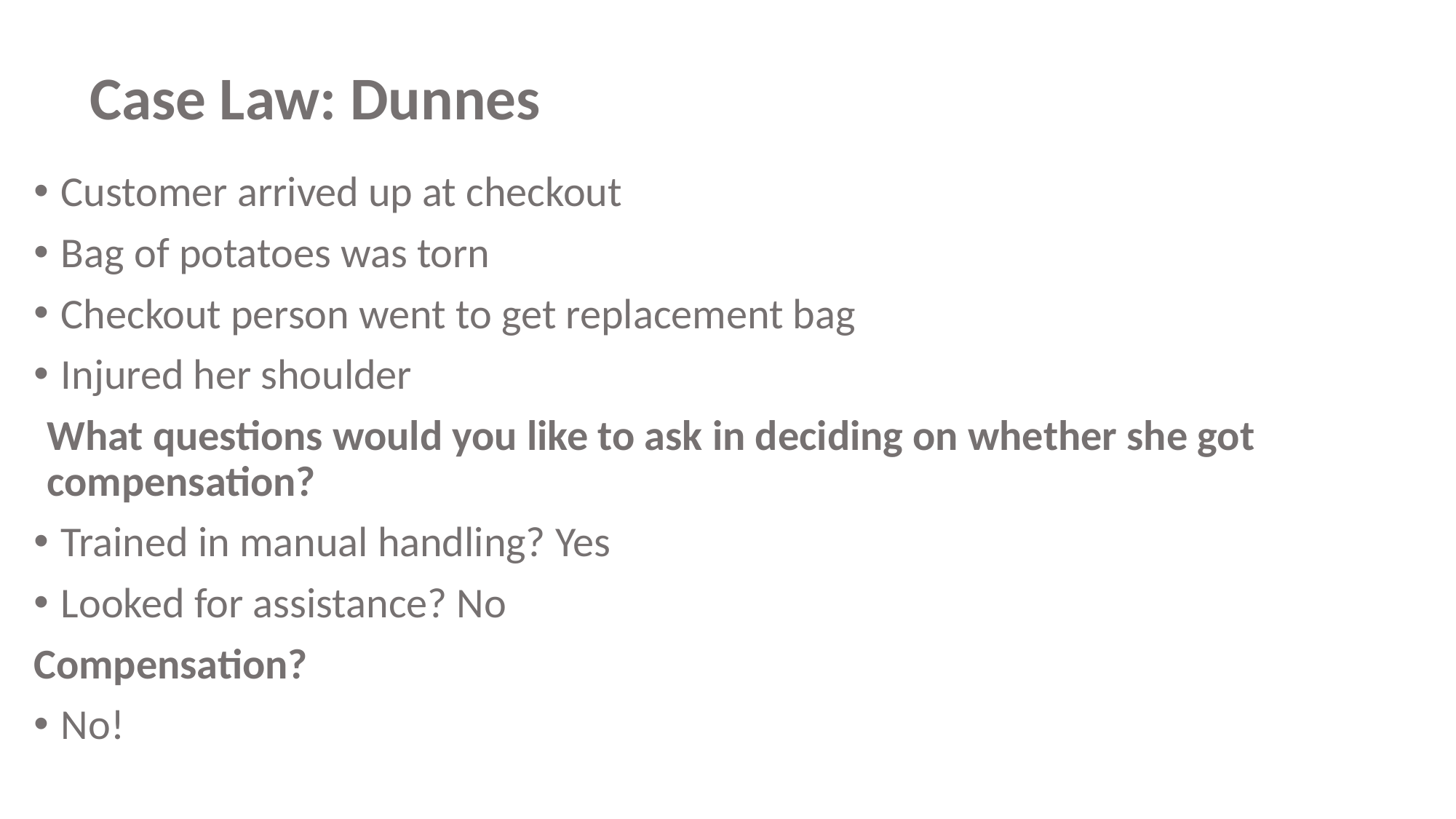

# Case Law: Dunnes
Customer arrived up at checkout
Bag of potatoes was torn
Checkout person went to get replacement bag
Injured her shoulder
What questions would you like to ask in deciding on whether she got compensation?
Trained in manual handling? Yes
Looked for assistance? No
Compensation?
No!